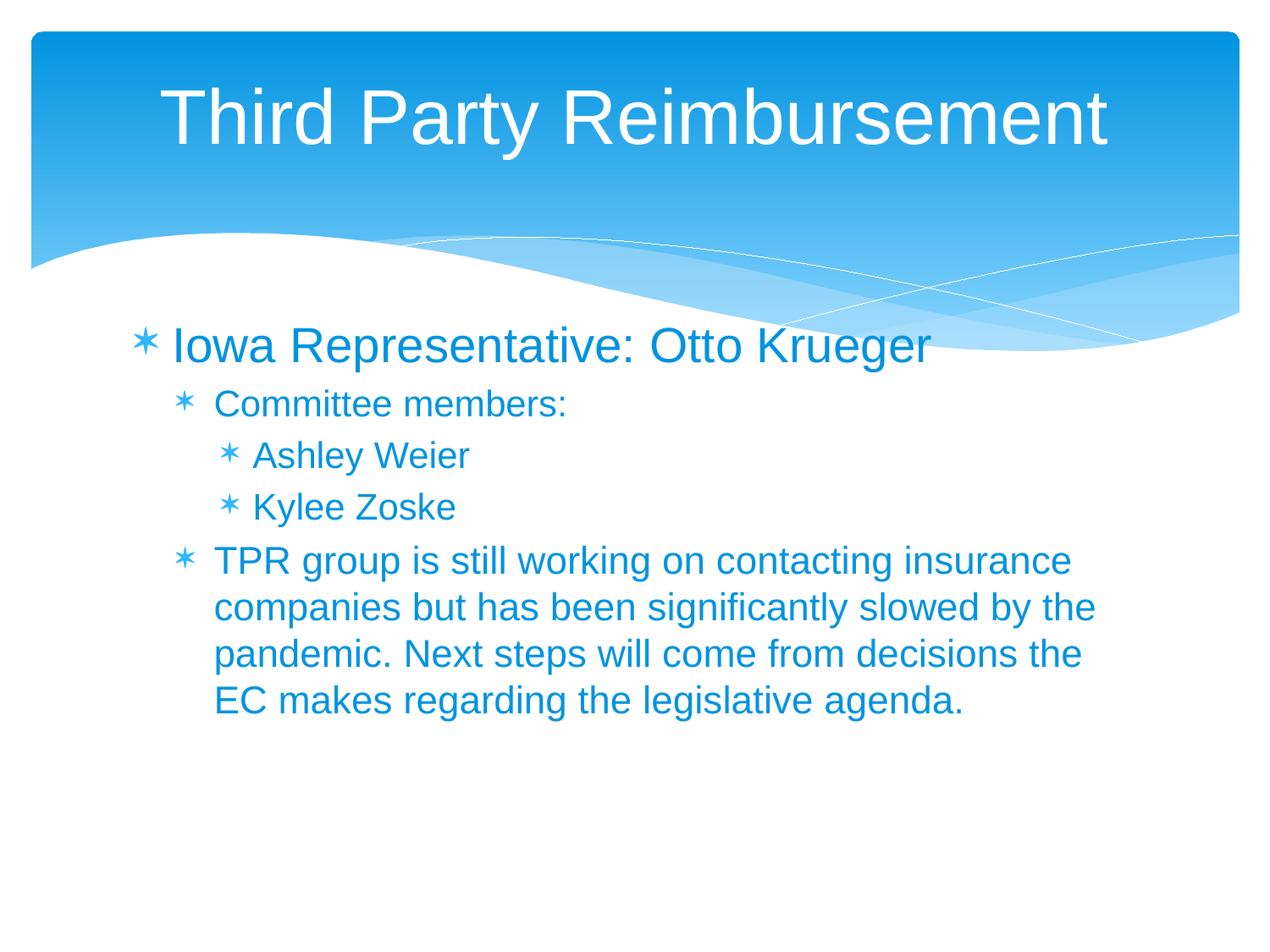

# Third Party Reimbursement
Iowa Representative: Otto Krueger
Committee members:
Ashley Weier
Kylee Zoske
TPR group is still working on contacting insurance companies but has been significantly slowed by the pandemic. Next steps will come from decisions the EC makes regarding the legislative agenda.